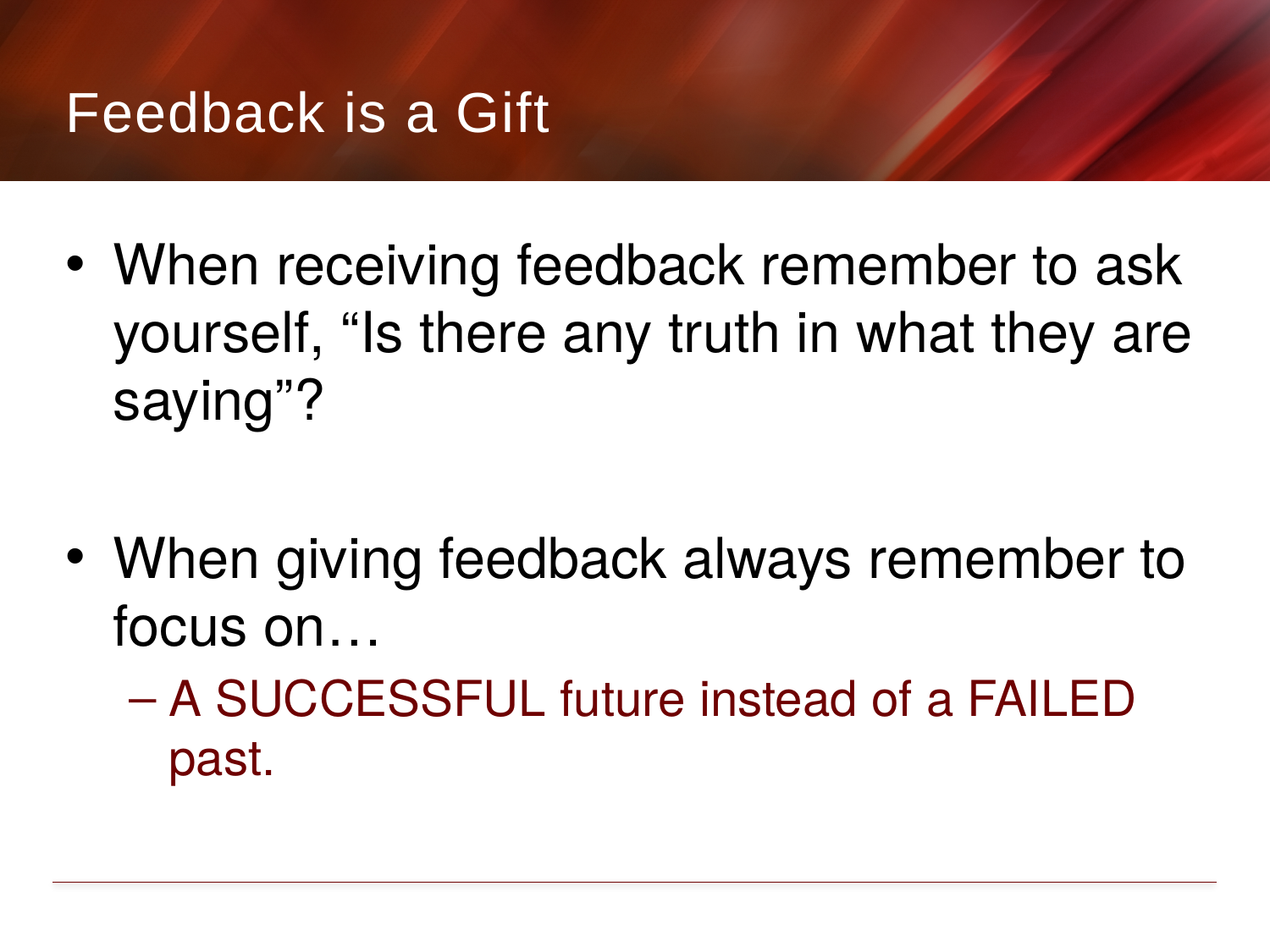

# Feedback is a Gift
When receiving feedback remember to ask yourself, “Is there any truth in what they are saying”?

When giving feedback always remember to focus on…
A SUCCESSFUL future instead of a FAILED past.